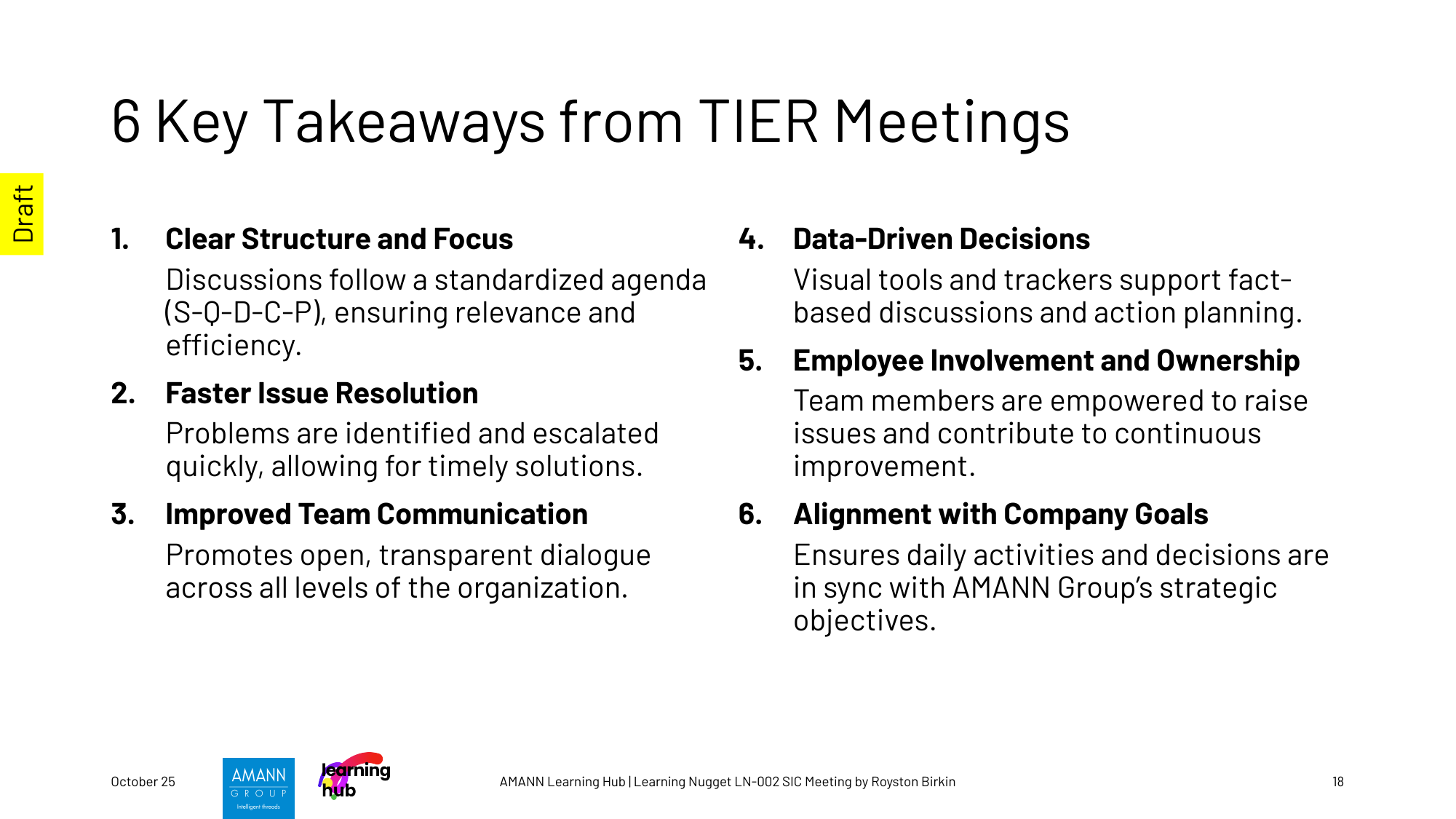

# 6 Key Takeaways from TIER Meetings
Clear Structure and Focus
Discussions follow a standardized agenda (S-Q-D-C-P), ensuring relevance and efficiency.
Faster Issue Resolution
Problems are identified and escalated quickly, allowing for timely solutions.
Improved Team Communication
Promotes open, transparent dialogue across all levels of the organization.

Data-Driven Decisions
Visual tools and trackers support fact-based discussions and action planning.
Employee Involvement and Ownership
Team members are empowered to raise issues and contribute to continuous improvement.
Alignment with Company Goals
Ensures daily activities and decisions are in sync with AMANN Group’s strategic objectives.
October 25
AMANN Learning Hub | Learning Nugget LN-002 SIC Meeting by Royston Birkin
18